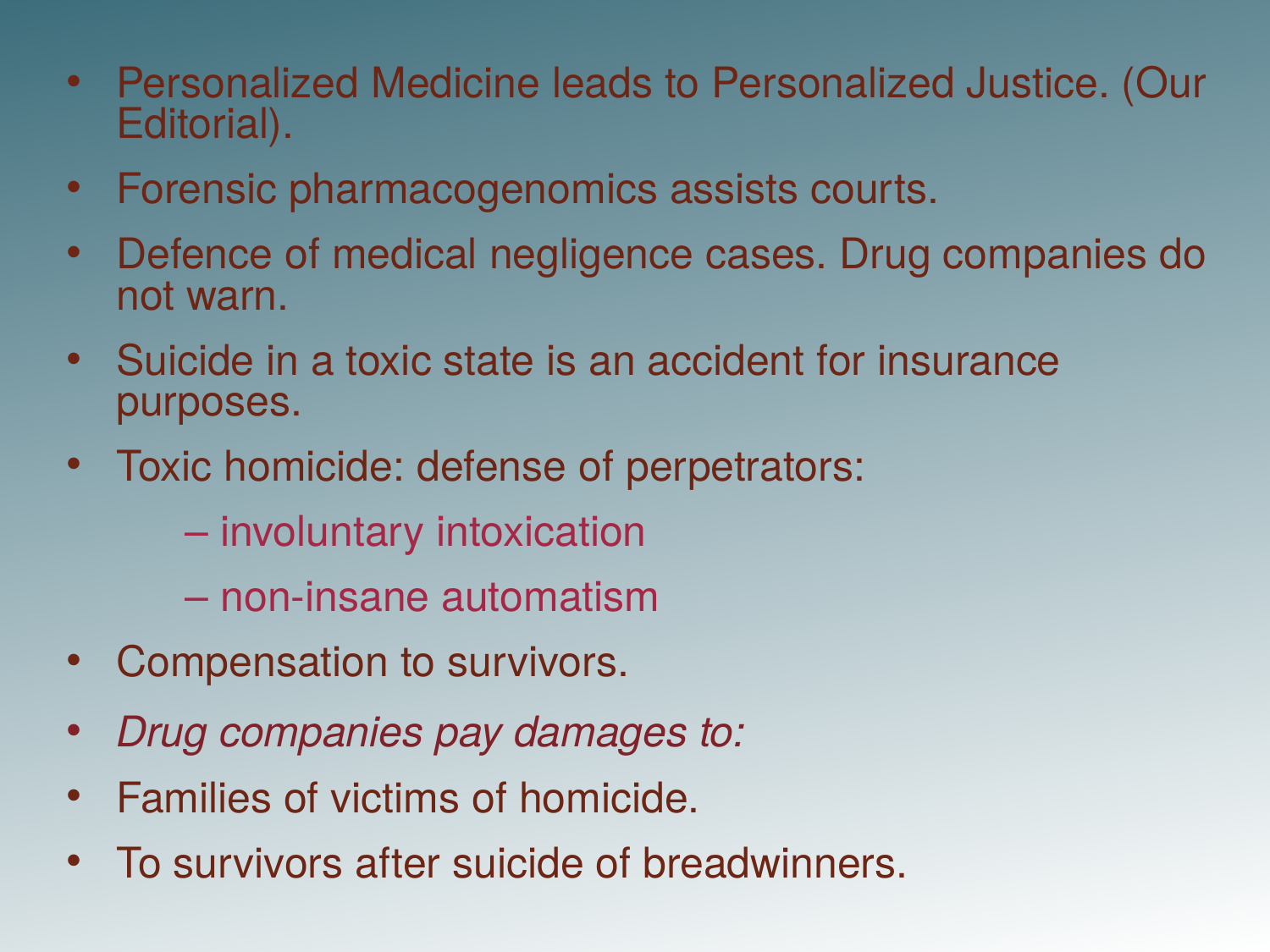

Personalized Medicine leads to Personalized Justice. (Our Editorial).
Forensic pharmacogenomics assists courts.
Defence of medical negligence cases. Drug companies do not warn.
Suicide in a toxic state is an accident for insurance purposes.
Toxic homicide: defense of perpetrators:
– involuntary intoxication
– non-insane automatism
Compensation to survivors.
Drug companies pay damages to:
Families of victims of homicide.
To survivors after suicide of breadwinners.